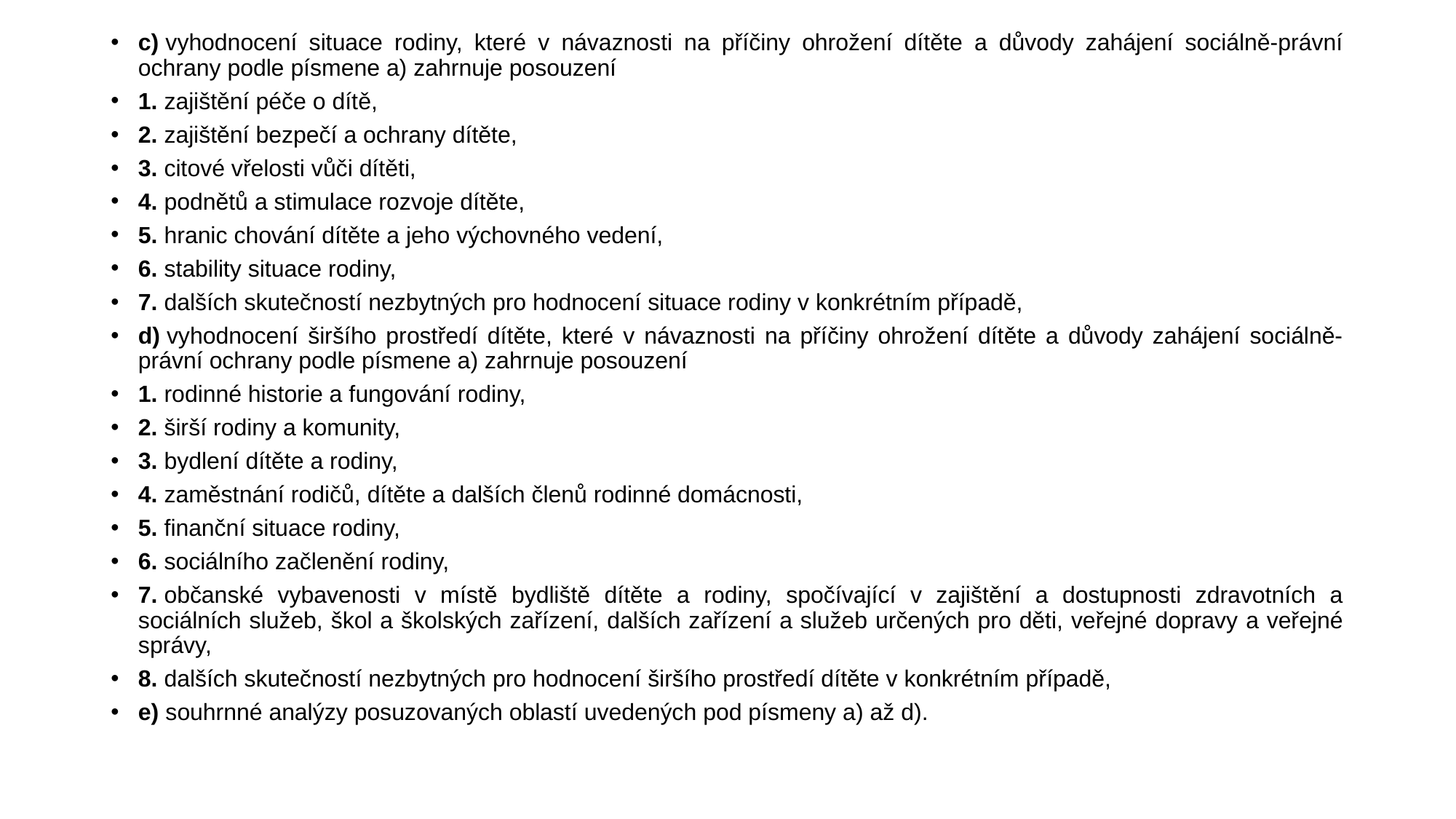

c) vyhodnocení situace rodiny, které v návaznosti na příčiny ohrožení dítěte a důvody zahájení sociálně-právní ochrany podle písmene a) zahrnuje posouzení
1. zajištění péče o dítě,
2. zajištění bezpečí a ochrany dítěte,
3. citové vřelosti vůči dítěti,
4. podnětů a stimulace rozvoje dítěte,
5. hranic chování dítěte a jeho výchovného vedení,
6. stability situace rodiny,
7. dalších skutečností nezbytných pro hodnocení situace rodiny v konkrétním případě,
d) vyhodnocení širšího prostředí dítěte, které v návaznosti na příčiny ohrožení dítěte a důvody zahájení sociálně-právní ochrany podle písmene a) zahrnuje posouzení
1. rodinné historie a fungování rodiny,
2. širší rodiny a komunity,
3. bydlení dítěte a rodiny,
4. zaměstnání rodičů, dítěte a dalších členů rodinné domácnosti,
5. finanční situace rodiny,
6. sociálního začlenění rodiny,
7. občanské vybavenosti v místě bydliště dítěte a rodiny, spočívající v zajištění a dostupnosti zdravotních a sociálních služeb, škol a školských zařízení, dalších zařízení a služeb určených pro děti, veřejné dopravy a veřejné správy,
8. dalších skutečností nezbytných pro hodnocení širšího prostředí dítěte v konkrétním případě,
e) souhrnné analýzy posuzovaných oblastí uvedených pod písmeny a) až d).